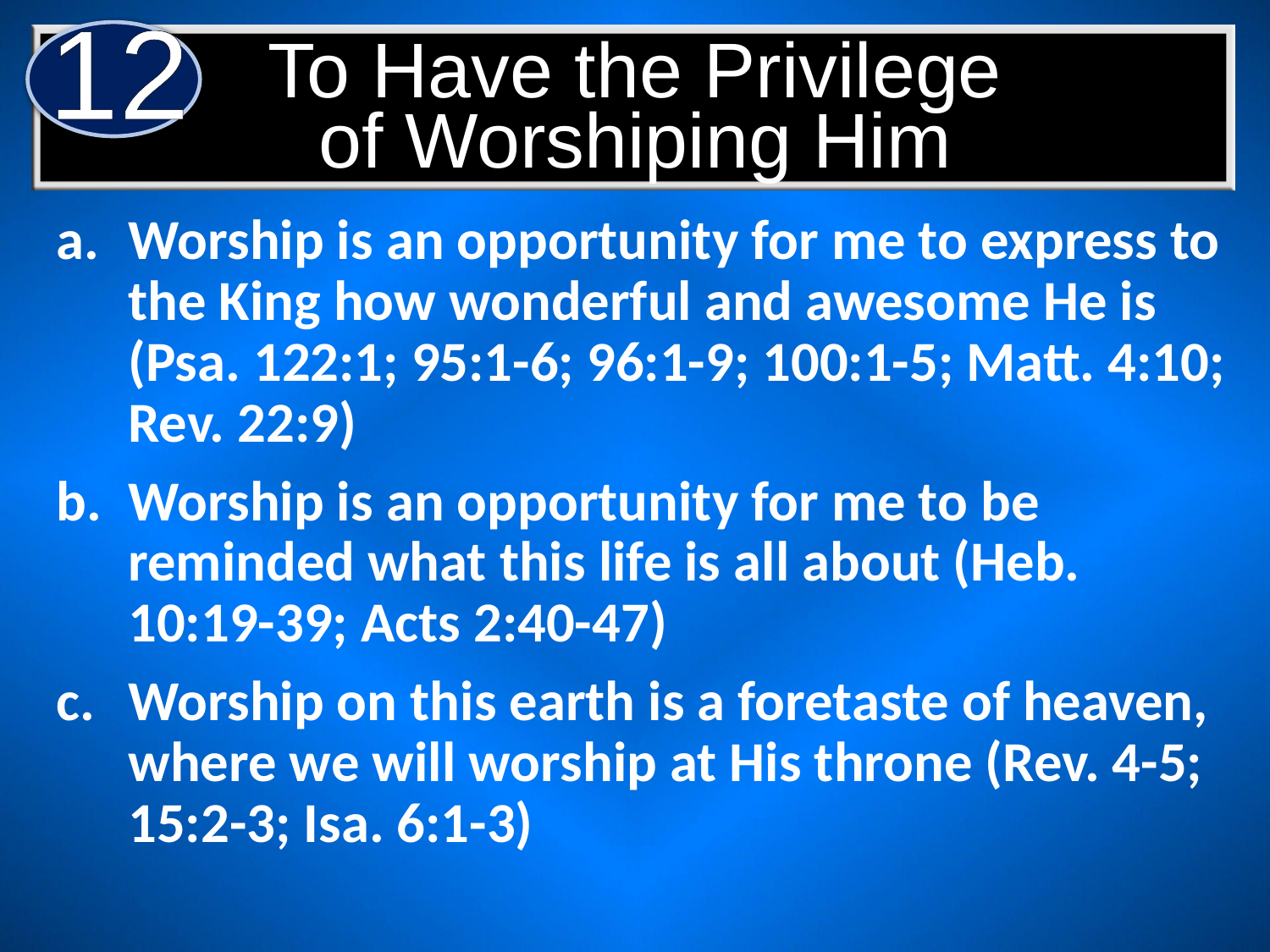

12

# To Have the Privilege of Worshiping Him
Worship is an opportunity for me to express to the King how wonderful and awesome He is (Psa. 122:1; 95:1-6; 96:1-9; 100:1-5; Matt. 4:10; Rev. 22:9)
Worship is an opportunity for me to be reminded what this life is all about (Heb. 10:19-39; Acts 2:40-47)
Worship on this earth is a foretaste of heaven, where we will worship at His throne (Rev. 4-5; 15:2-3; Isa. 6:1-3)